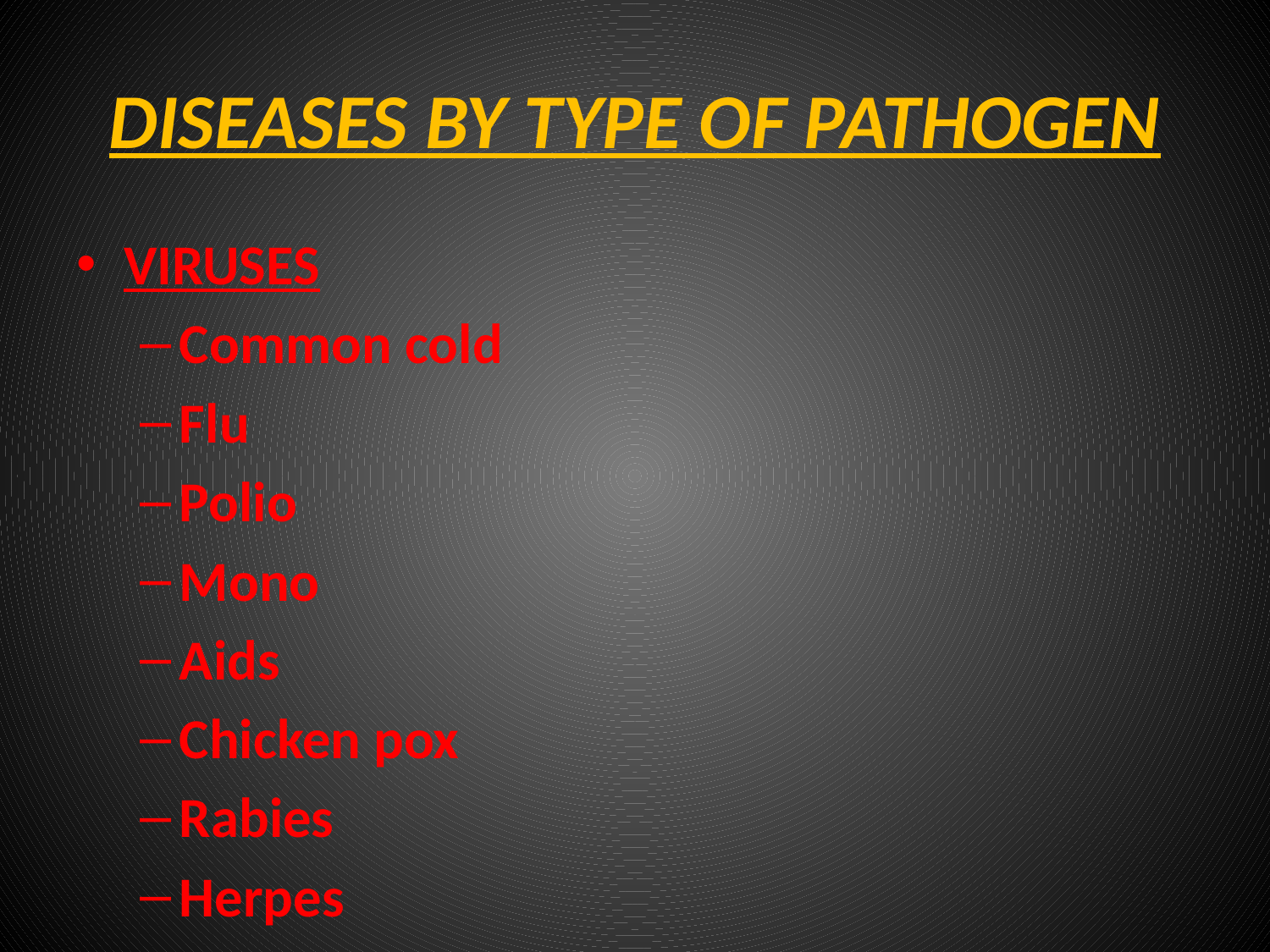

# DISEASES BY TYPE OF PATHOGEN
VIRUSES
Common cold
Flu
Polio
Mono
Aids
Chicken pox
Rabies
Herpes